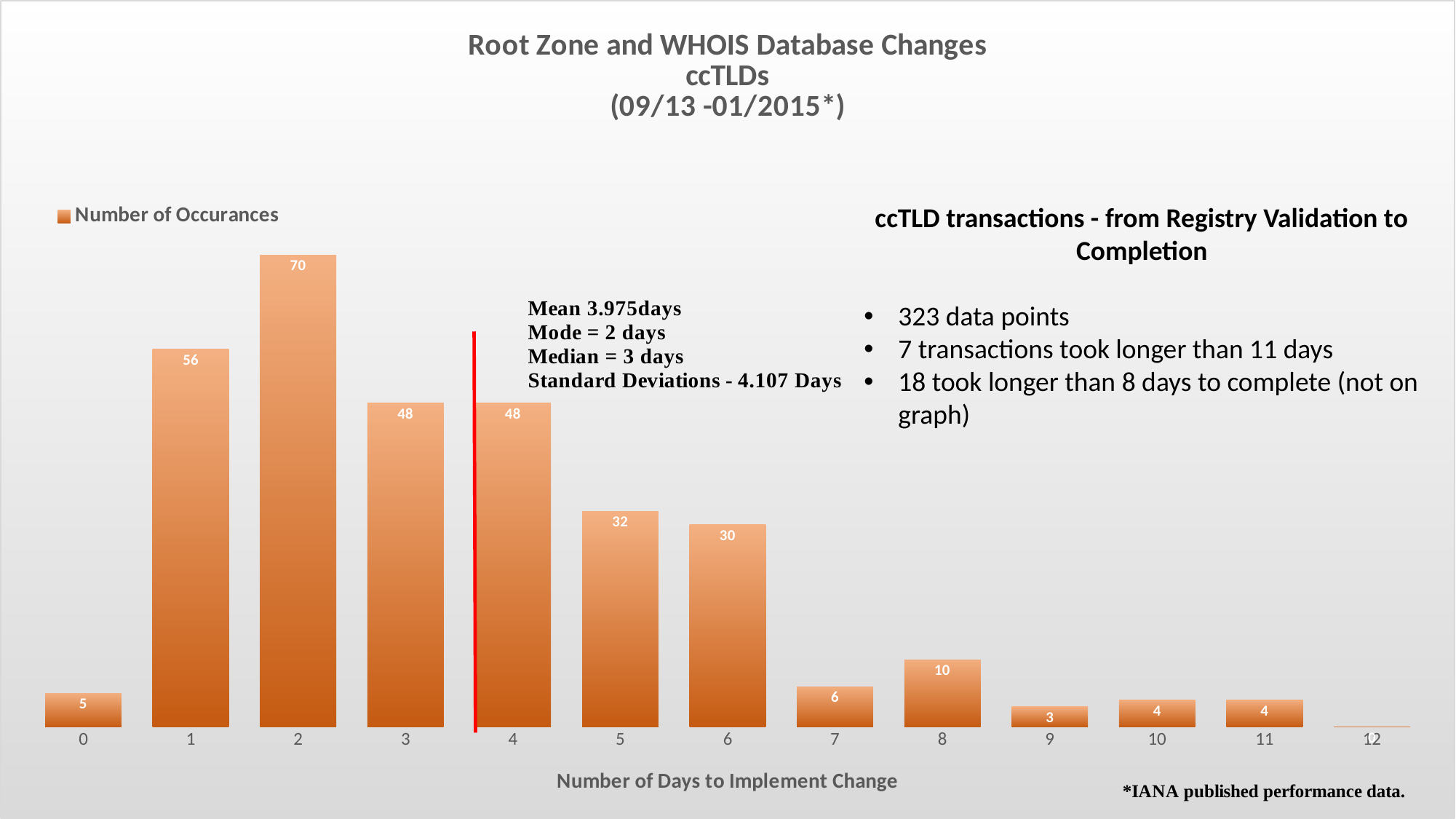

### Chart: Root Zone and WHOIS Database Changes
ccTLDs
(09/13 -01/2015*)

| Category | Number of Occurances |
|---|---|
| 0 | 5.0 |
| 1 | 56.0 |
| 2 | 70.0 |
| 3 | 48.0 |
| 4 | 48.0 |
| 5 | 32.0 |
| 6 | 30.0 |
| 7 | 6.0 |
| 8 | 10.0 |
| 9 | 3.0 |
| 10 | 4.0 |
| 11 | 4.0 |
| 12 | 0.0 |
ccTLD transactions - from Registry Validation to Completion

323 data points
7 transactions took longer than 11 days
18 took longer than 8 days to complete (not on graph)